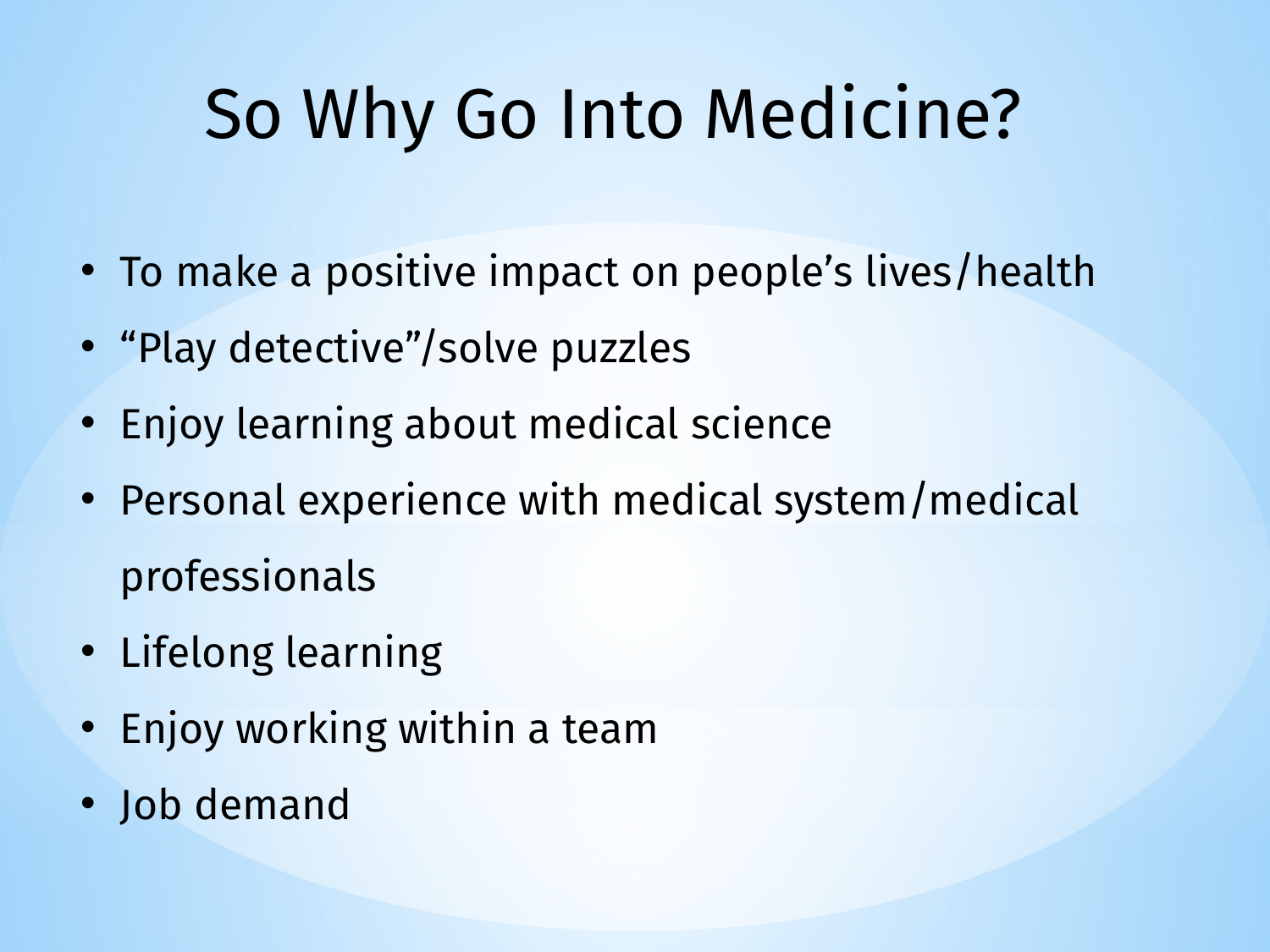

So Why Go Into Medicine?
To make a positive impact on people’s lives/health
“Play detective”/solve puzzles
Enjoy learning about medical science
Personal experience with medical system/medical professionals
Lifelong learning
Enjoy working within a team
Job demand